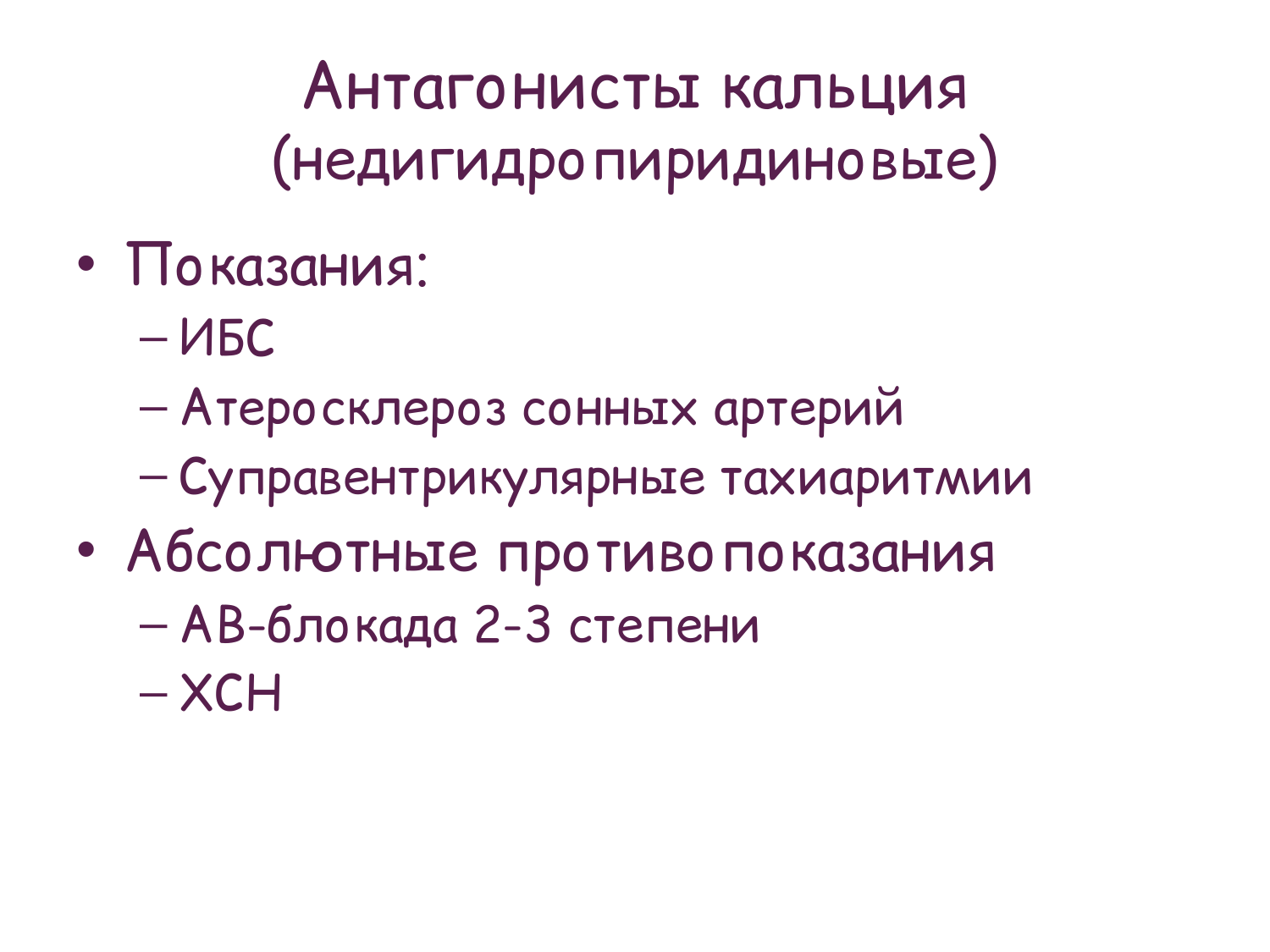

# Антагонисты кальция (недигидропиридиновые)
Показания:
ИБС
Атеросклероз сонных артерий
Суправентрикулярные тахиаритмии
Абсолютные противопоказания
АВ-блокада 2-3 степени
ХСН